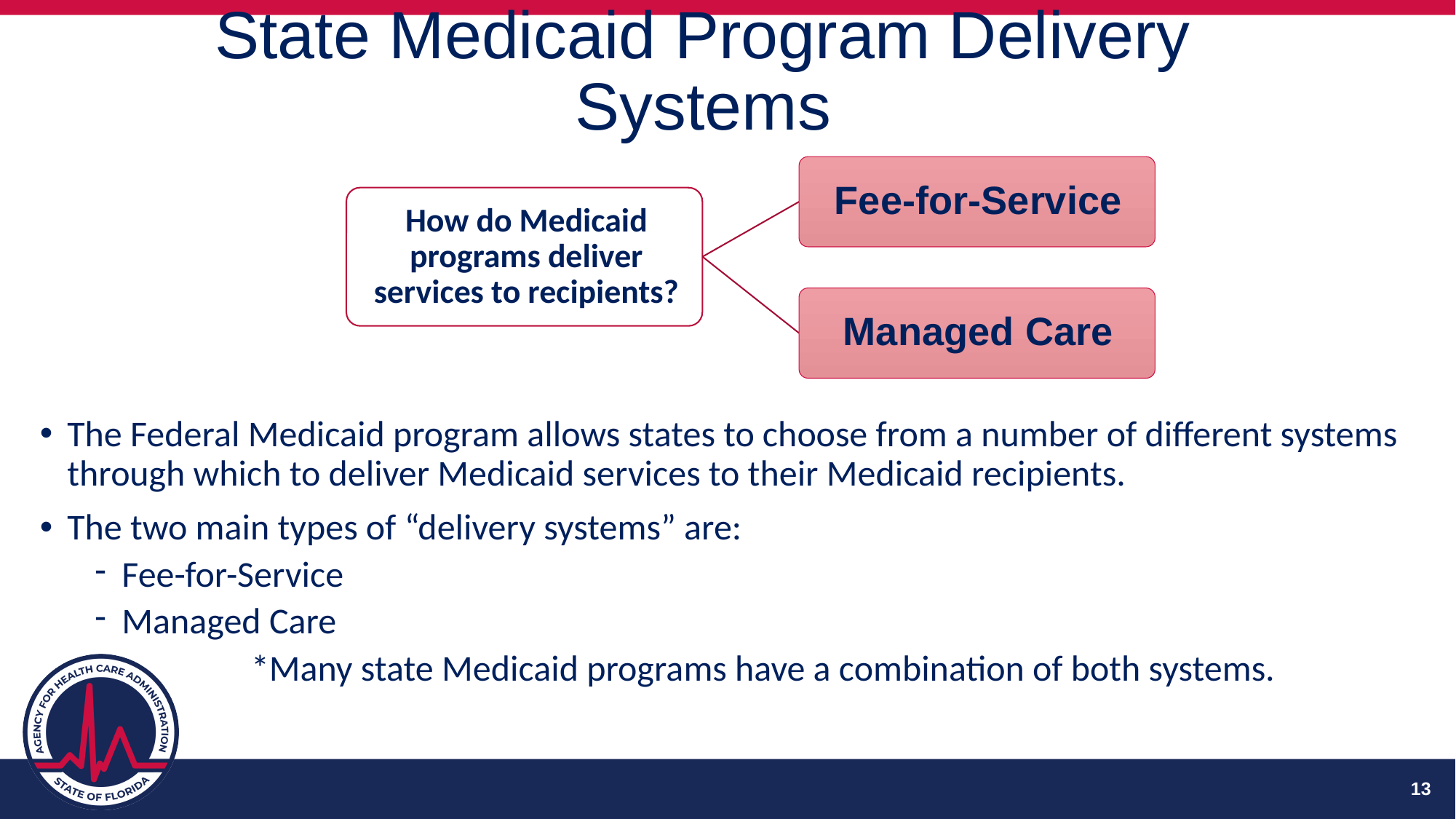

# State Medicaid Program Delivery Systems
How do Medicaid programs deliver services to recipients?

Fee-for-Service

Managed Care
The Federal Medicaid program allows states to choose from a number of different systems through which to deliver Medicaid services to their Medicaid recipients.
The two main types of “delivery systems” are:
Fee-for-Service
Managed Care
*Many state Medicaid programs have a combination of both systems.
13